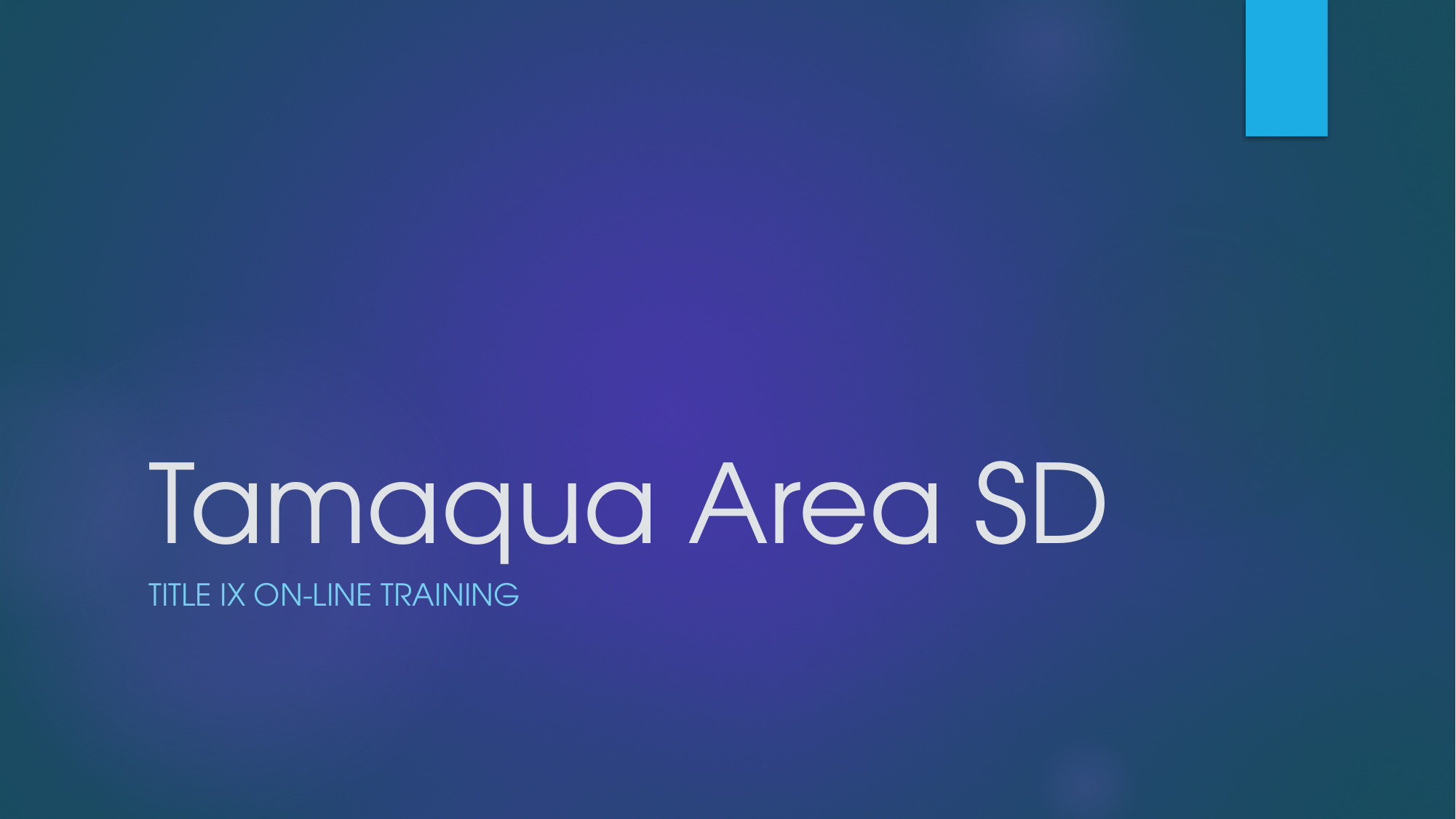

# Tamaqua Area SD
Title IX On-Line Training